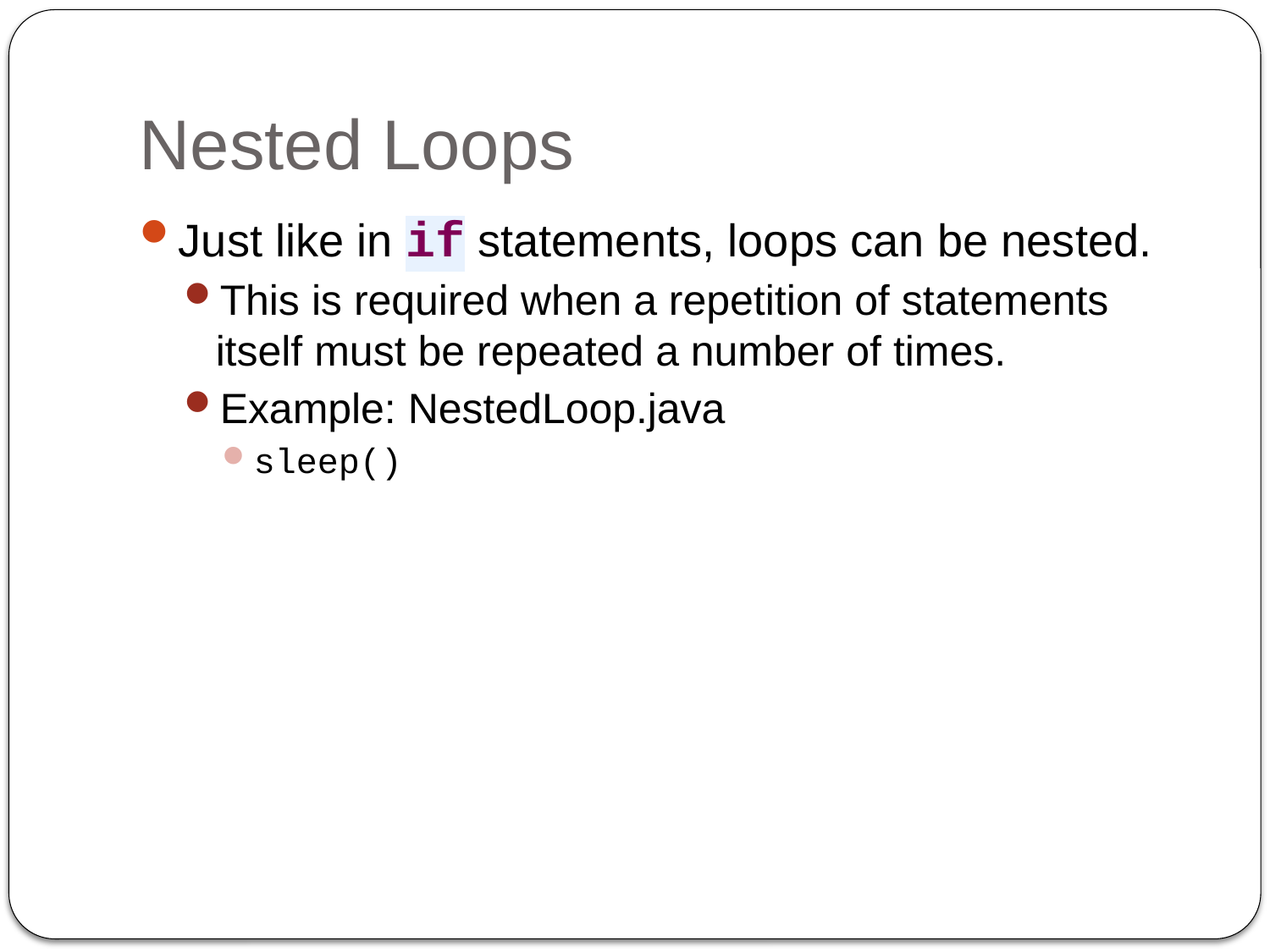

# Nested Loops
Just like in if statements, loops can be nested.
This is required when a repetition of statements itself must be repeated a number of times.
Example: NestedLoop.java
sleep()